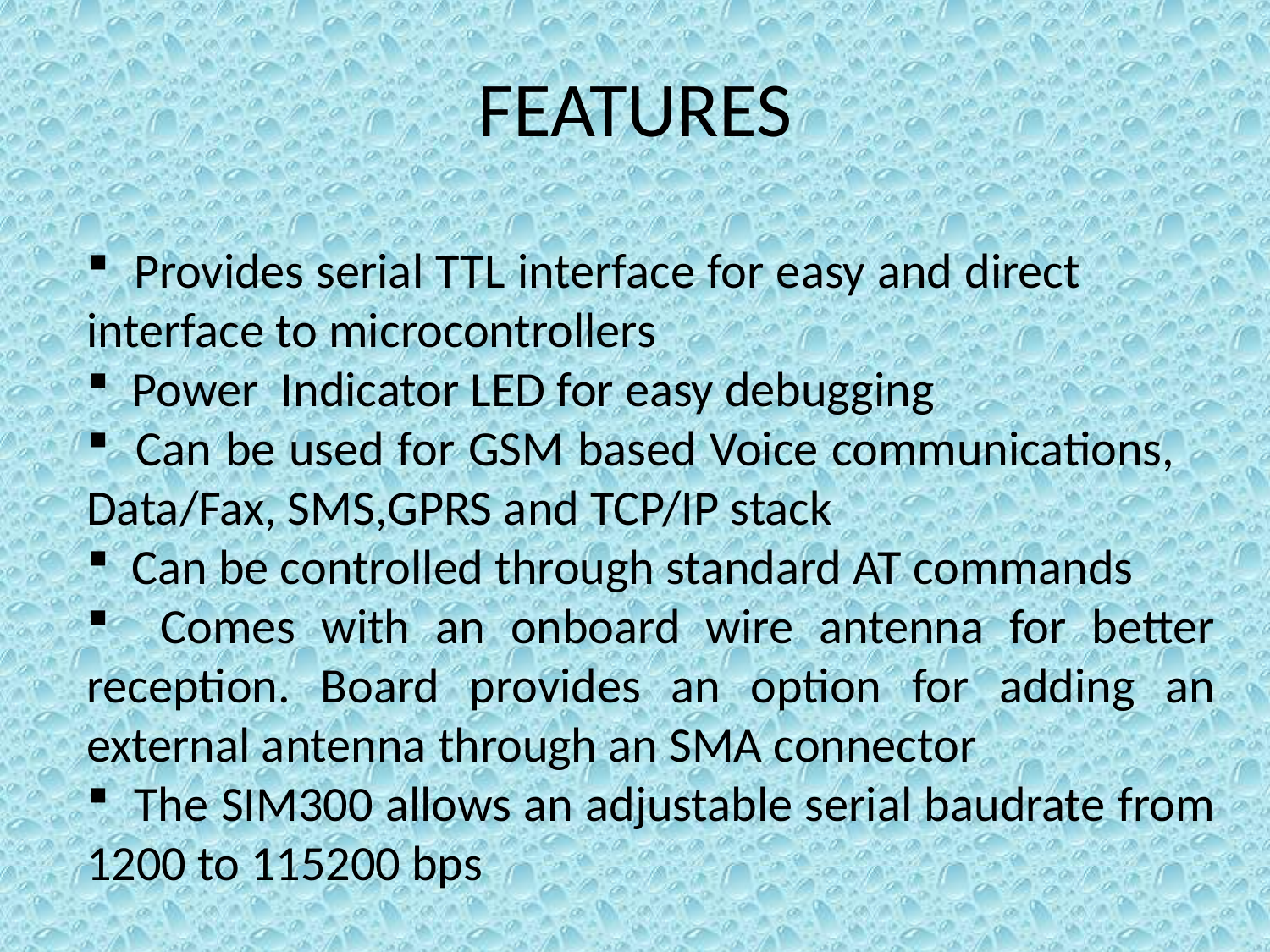

# FEATURES
  Provides serial TTL interface for easy and direct            interface to microcontrollers
  Power  Indicator LED for easy debugging
  Can be used for GSM based Voice communications,    Data/Fax, SMS,GPRS and TCP/IP stack
  Can be controlled through standard AT commands
  Comes with an onboard wire antenna for better reception. Board provides an option for adding an external antenna through an SMA connector
  The SIM300 allows an adjustable serial baudrate from 1200 to 115200 bps